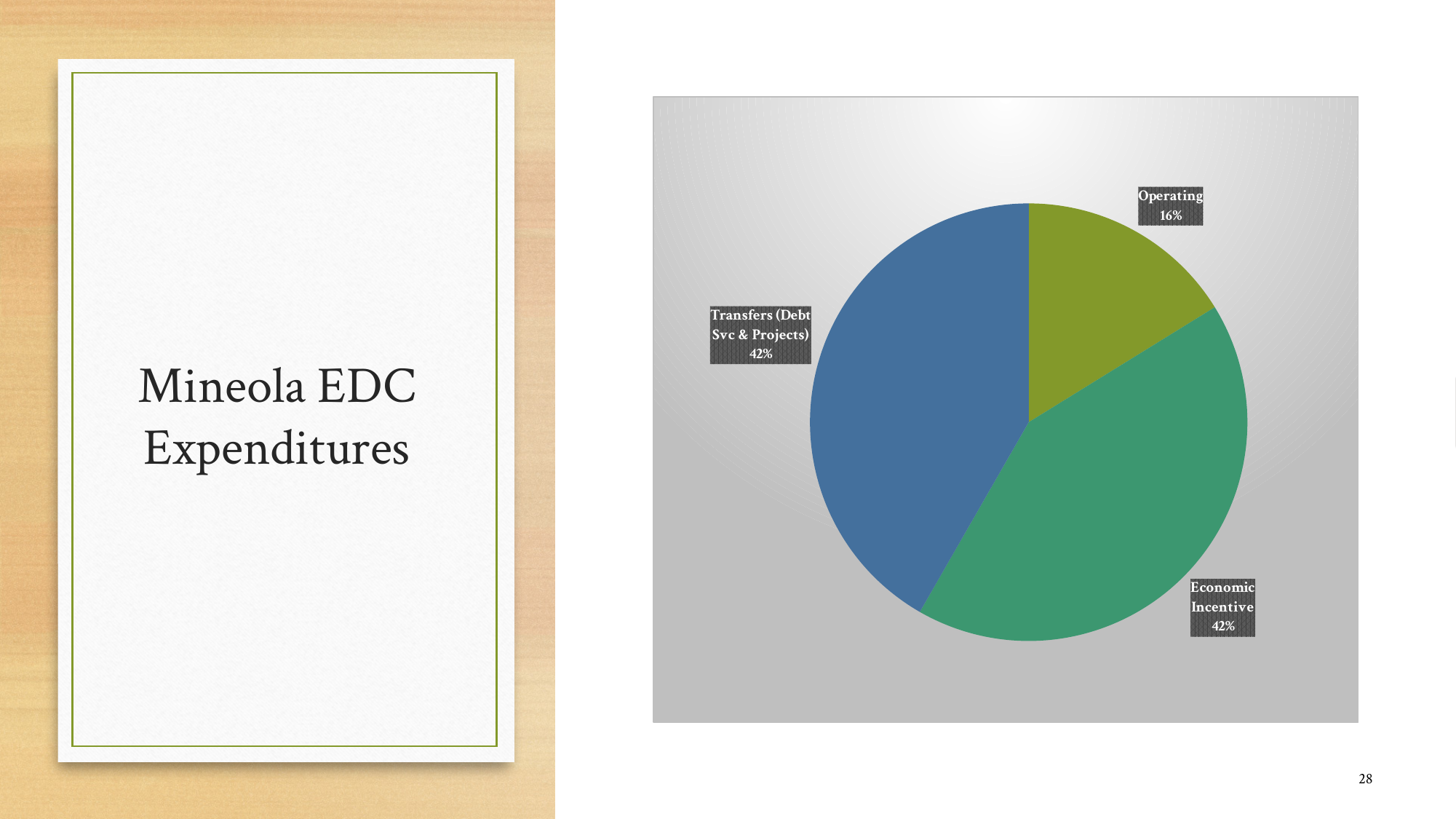

### Chart

| Category |  YE Actual  |
|---|---|
| Operating | 163287.82999999996 |
| Economic Incentive | 424438.53 |
| Transfers (Debt Svc & Projects) | 420469.0 |
# Mineola EDC Expenditures
28